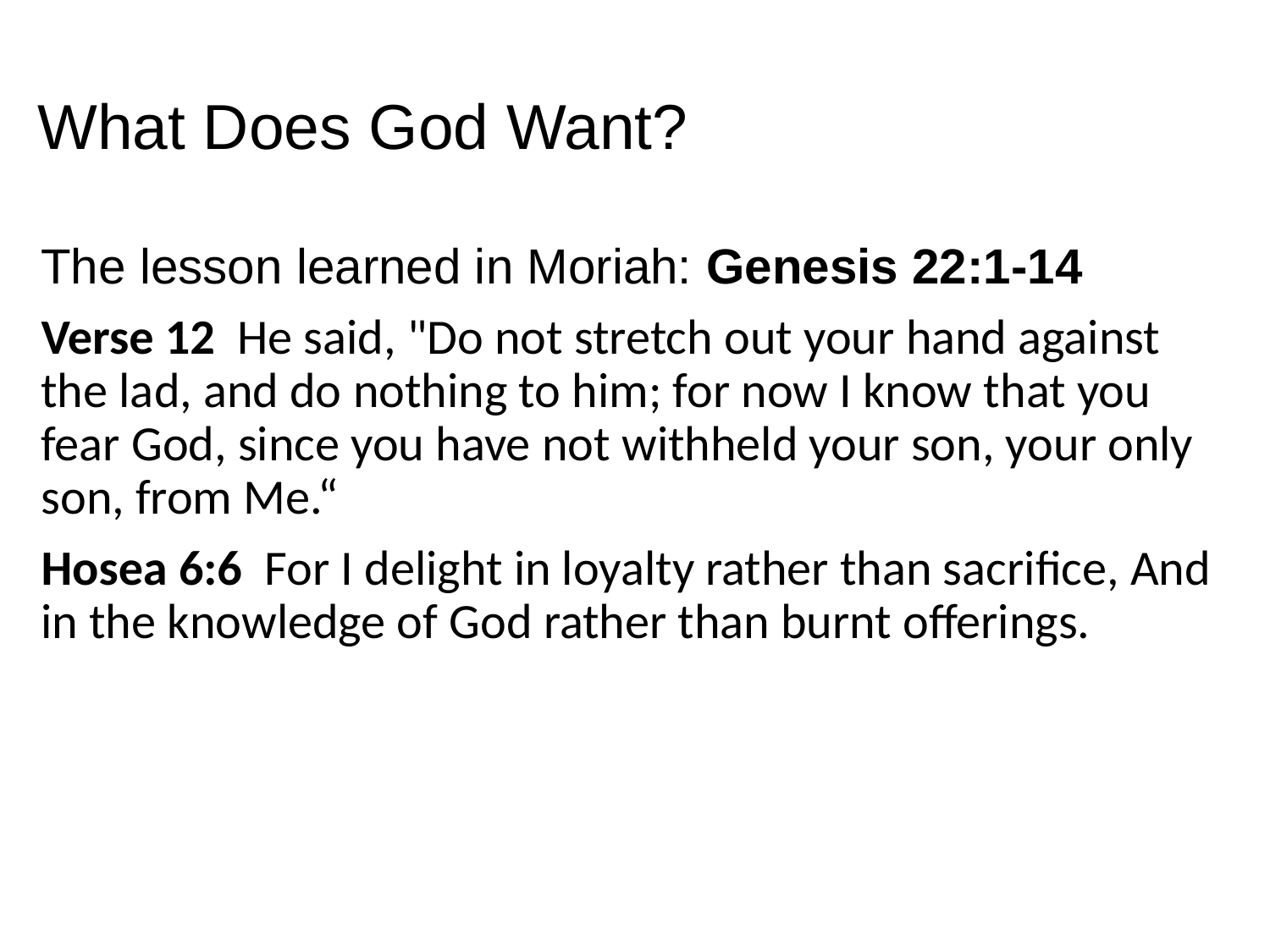

# What Does God Want?
The lesson learned in Moriah: Genesis 22:1-14
Verse 12  He said, "Do not stretch out your hand against the lad, and do nothing to him; for now I know that you fear God, since you have not withheld your son, your only son, from Me.“
Hosea 6:6  For I delight in loyalty rather than sacrifice, And in the knowledge of God rather than burnt offerings.